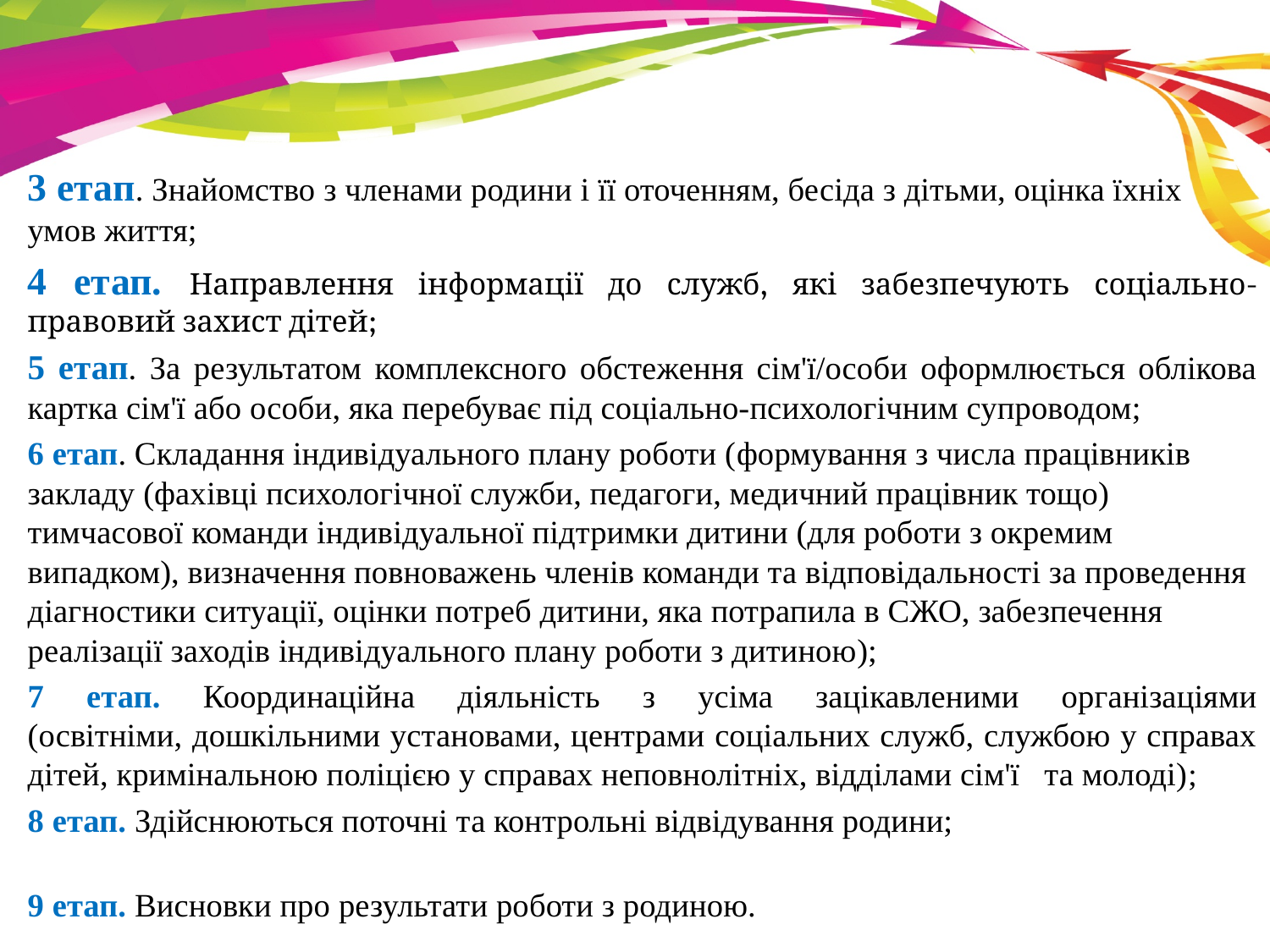

3 етап. Знайомство з членами родини і її оточенням, бесіда з дітьми, оцінка їхніх умов життя;
4 етап. Направлення інформації до служб, які забезпечують соціально-правовий захист дітей;
5 етап. За результатом комплексного обстеження сім'ї/особи оформлюється облікова картка сім'ї або особи, яка перебуває під соціально-психологічним супроводом;
6 етап. Складання індивідуального плану роботи (формування з числа працівників закладу (фахівці психологічної служби, педагоги, медичний працівник тощо) тимчасової команди індивідуальної підтримки дитини (для роботи з окремим випадком), визначення повноважень членів команди та відповідальності за проведення діагностики ситуації, оцінки потреб дитини, яка потрапила в СЖО, забезпечення реалізації заходів індивідуального плану роботи з дитиною);
7 етап. Координаційна діяльність з усіма зацікавленими організаціями
(освітніми, дошкільними установами, центрами соціальних служб, службою у справах дітей, кримінальною поліцією у справах неповнолітніх, відділами сім'ї   та молоді);
8 етап. Здійснюються поточні та контрольні відвідування родини;
9 етап. Висновки про результати роботи з родиною.